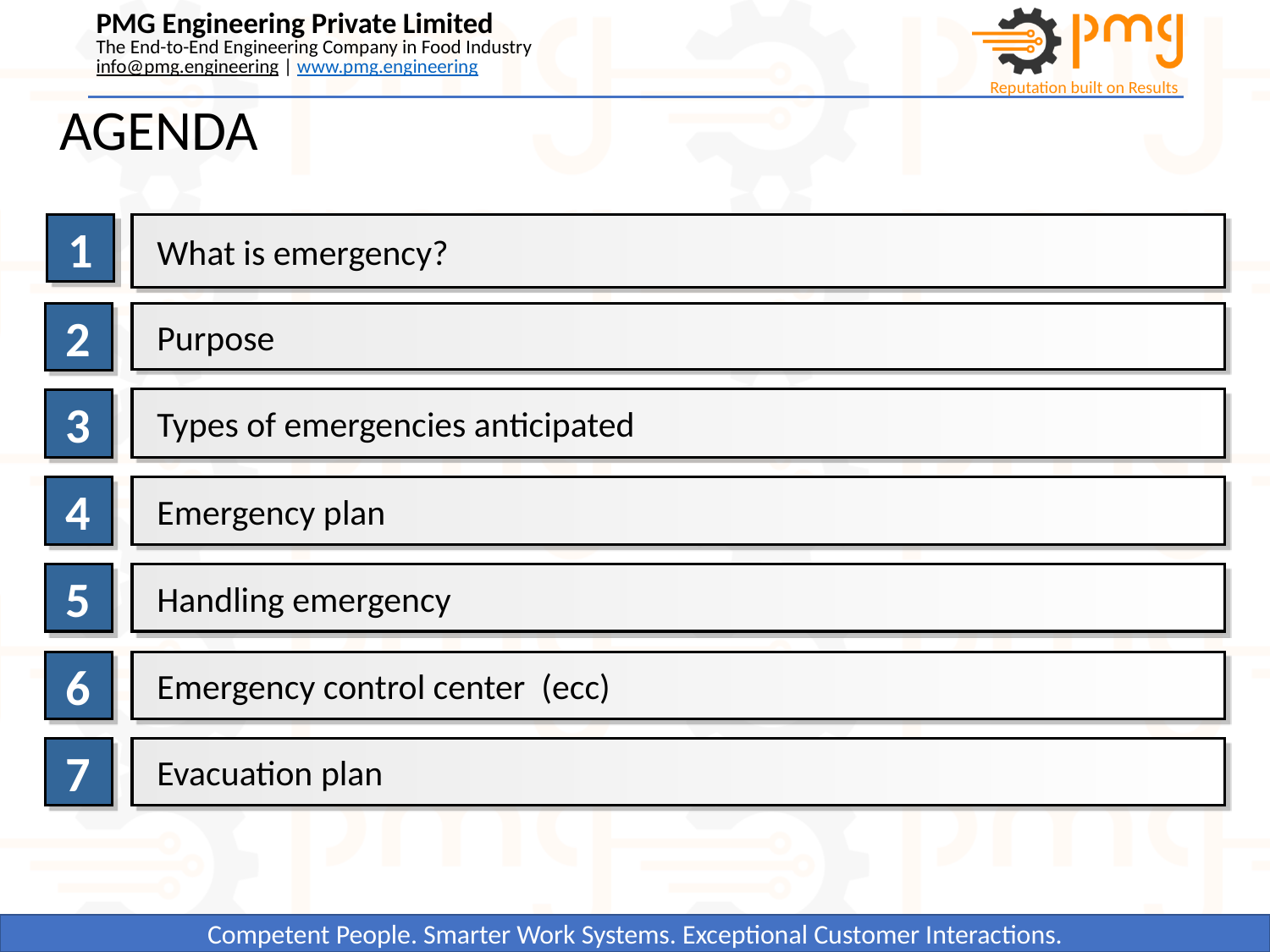

# AGENDA
1
What is emergency?
Purpose
2
Types of emergencies anticipated
3
4
Emergency plan
5
Handling emergency
6
Emergency control center  (ecc)
7
Evacuation plan